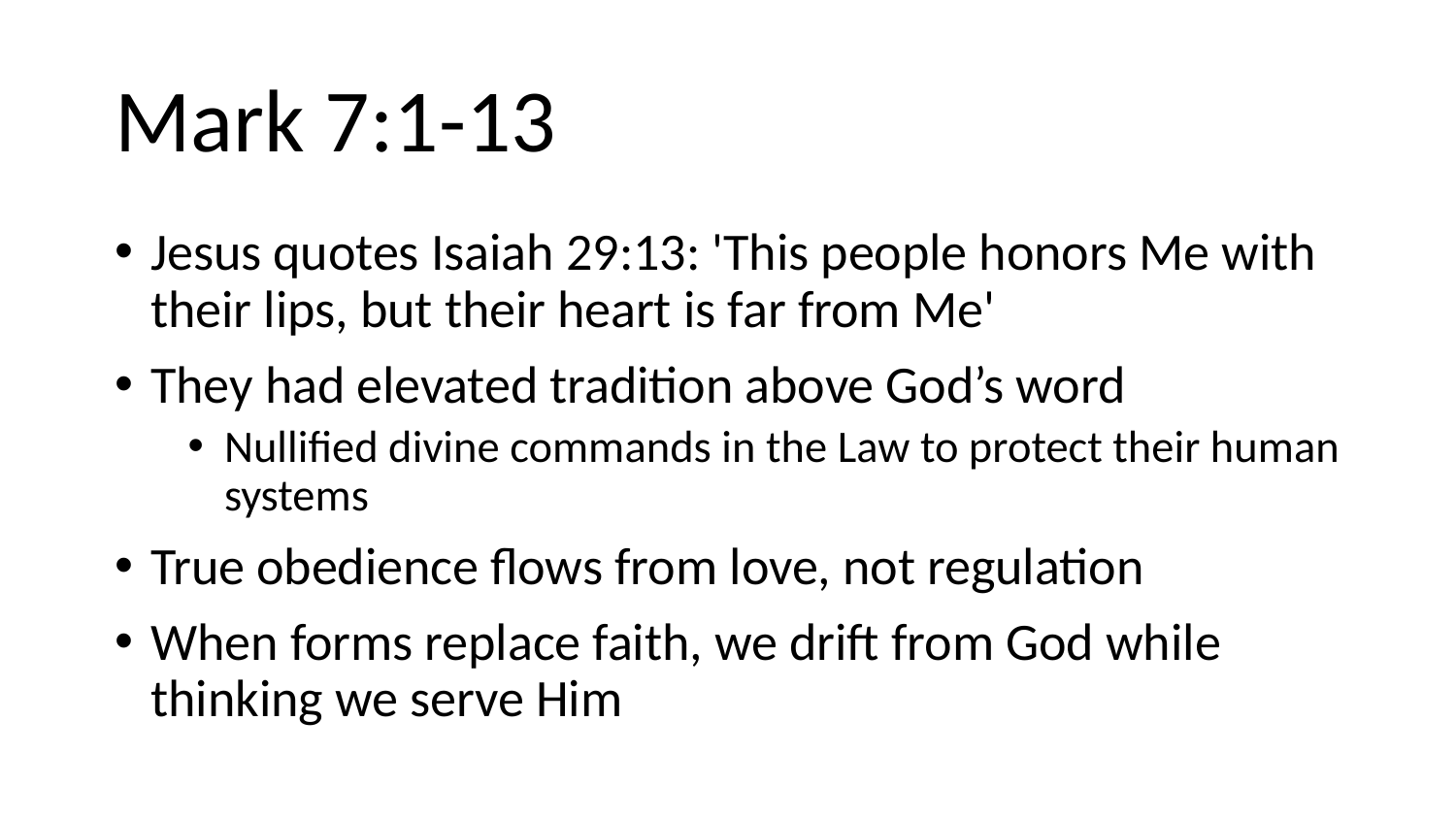

# Mark 7:1-13
Jesus quotes Isaiah 29:13: 'This people honors Me with their lips, but their heart is far from Me'
They had elevated tradition above God’s word
Nullified divine commands in the Law to protect their human systems
True obedience flows from love, not regulation
When forms replace faith, we drift from God while thinking we serve Him